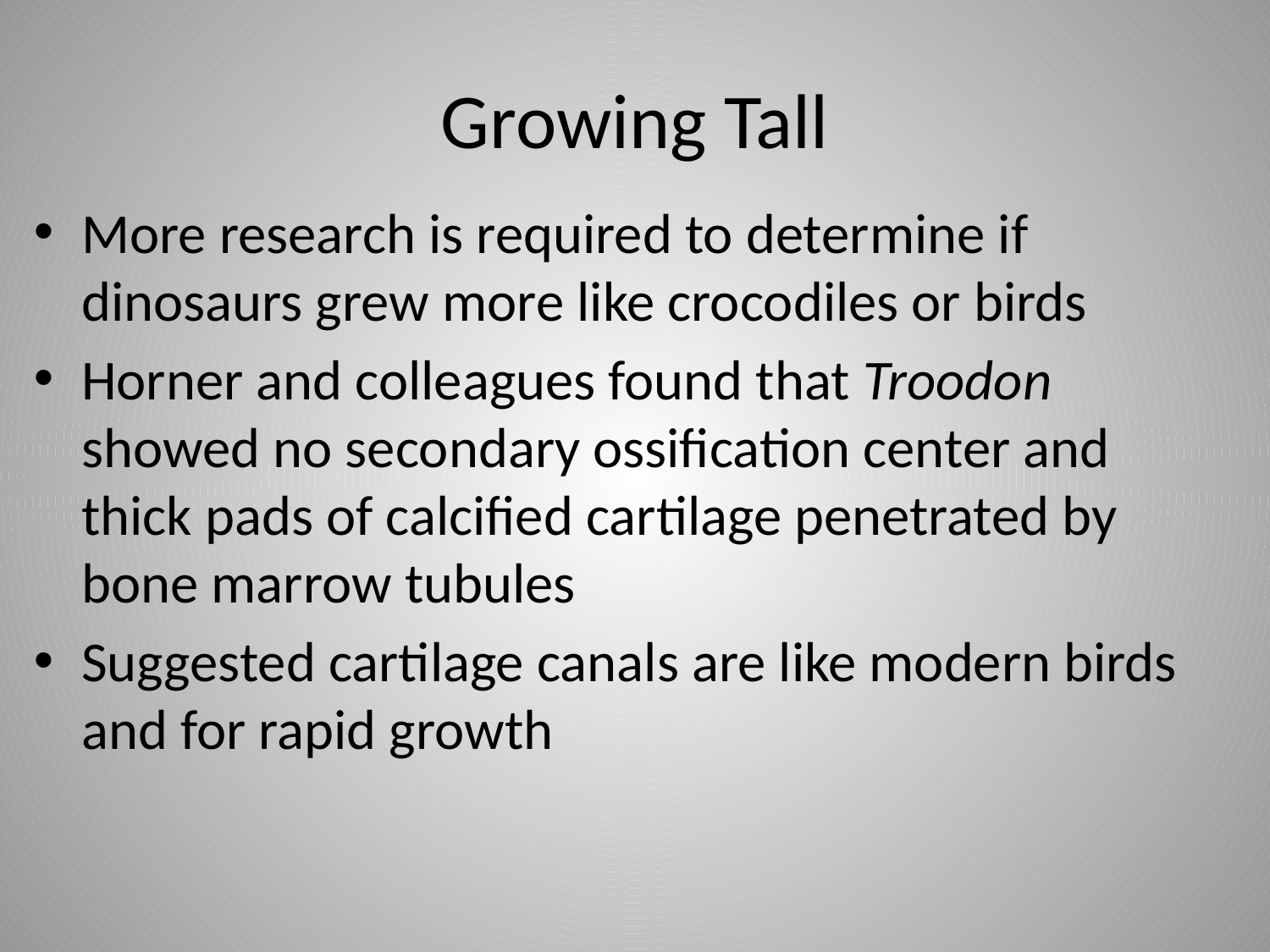

# Growing Tall
More research is required to determine if dinosaurs grew more like crocodiles or birds
Horner and colleagues found that Troodon showed no secondary ossification center and thick pads of calcified cartilage penetrated by bone marrow tubules
Suggested cartilage canals are like modern birds and for rapid growth